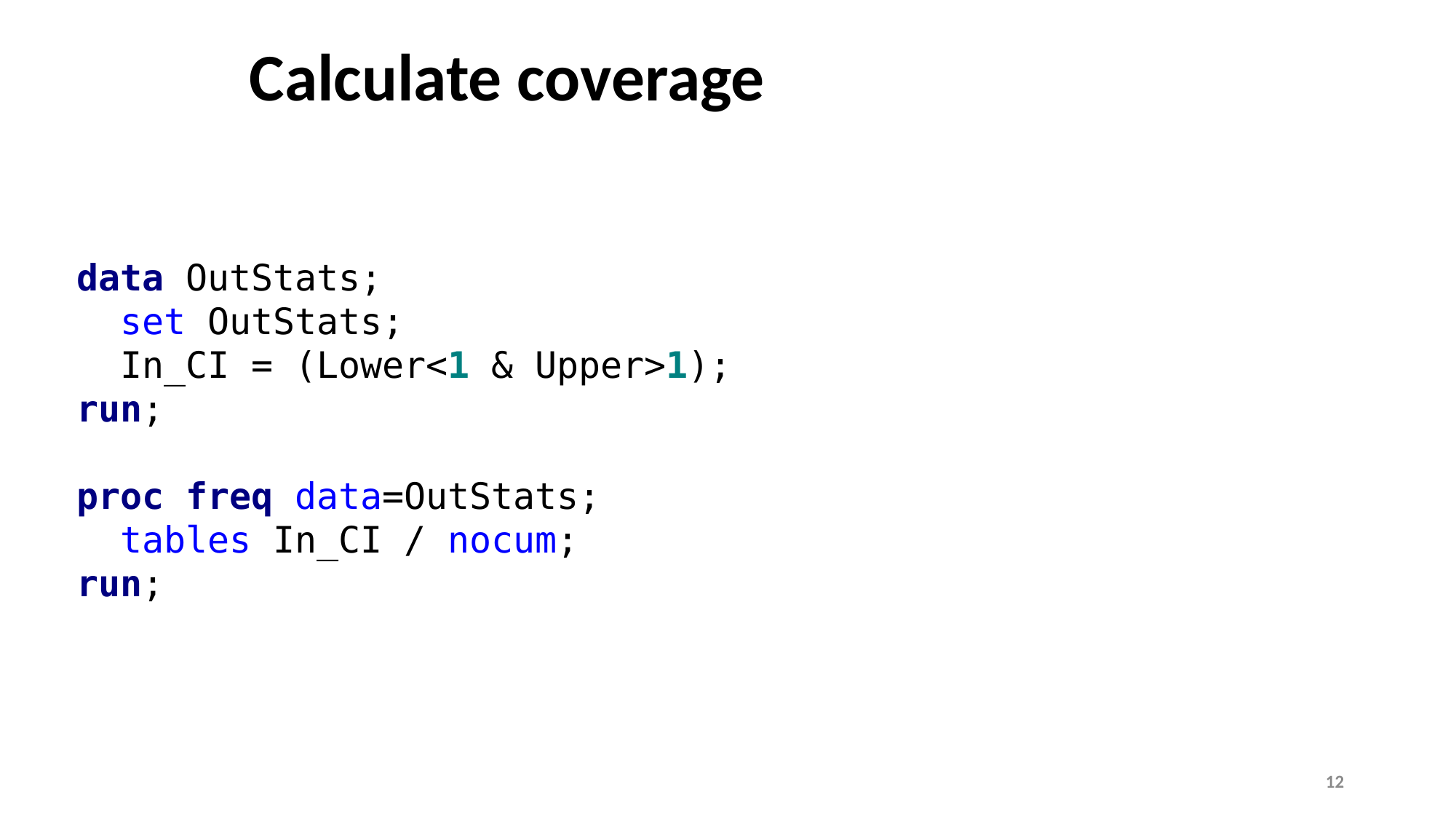

# Calculate coverage
data OutStats;
  set OutStats;
  In_CI = (Lower<1 & Upper>1);
run;

proc freq data=OutStats;
  tables In_CI / nocum;
run;
12